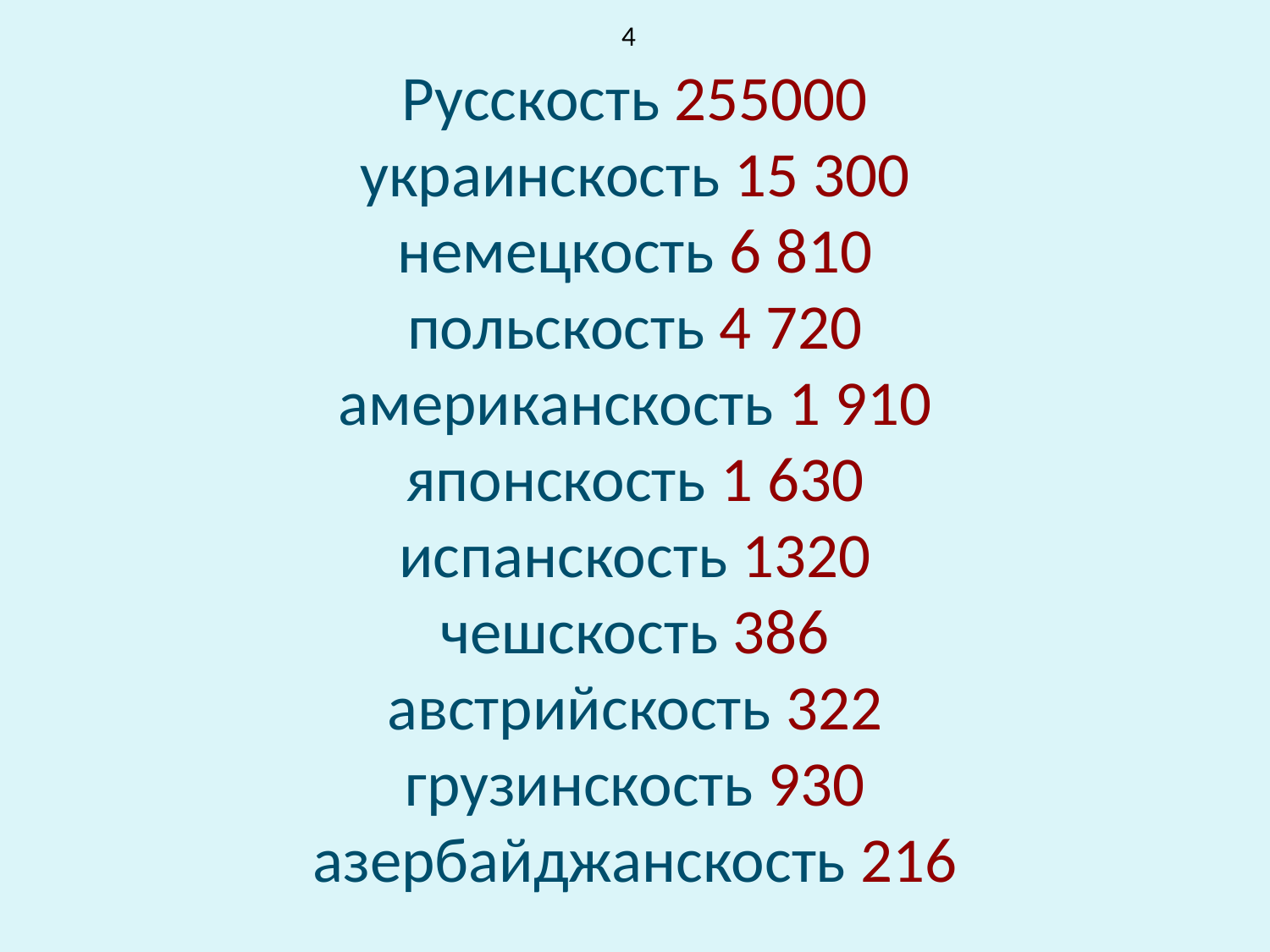

# 4 Русскость 255000 украинскость 15 300 немецкость 6 810 польскость 4 720 американскость 1 910 японскость 1 630 испанскость 1320 чешскость 386 австрийскость 322 грузинскость 930 азербайджанскость 216